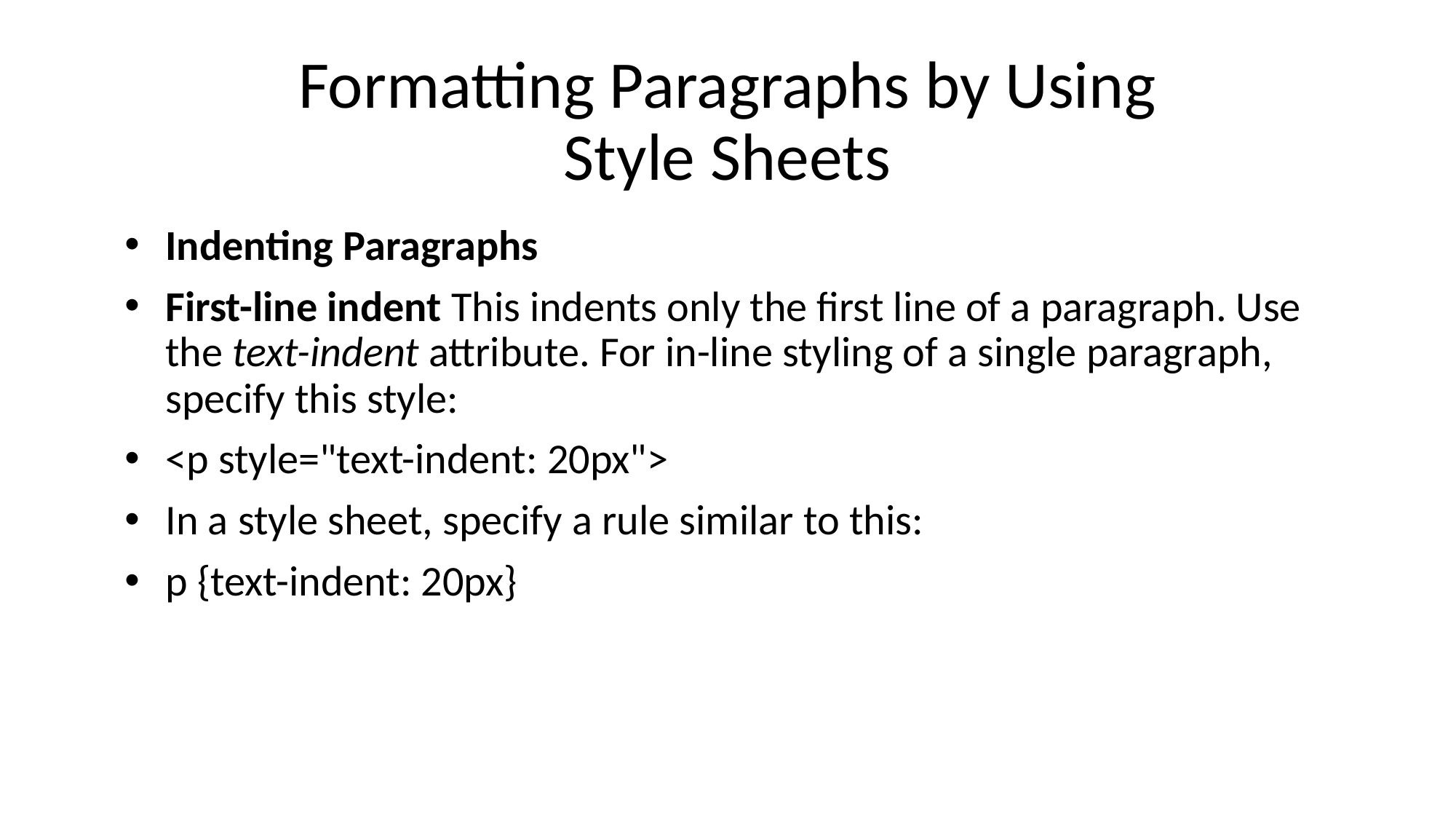

# Formatting Paragraphs by Using Style Sheets
Indenting Paragraphs
First-line indent This indents only the first line of a paragraph. Use the text-indent attribute. For in-line styling of a single paragraph, specify this style:
<p style="text-indent: 20px">
In a style sheet, specify a rule similar to this:
p {text-indent: 20px}